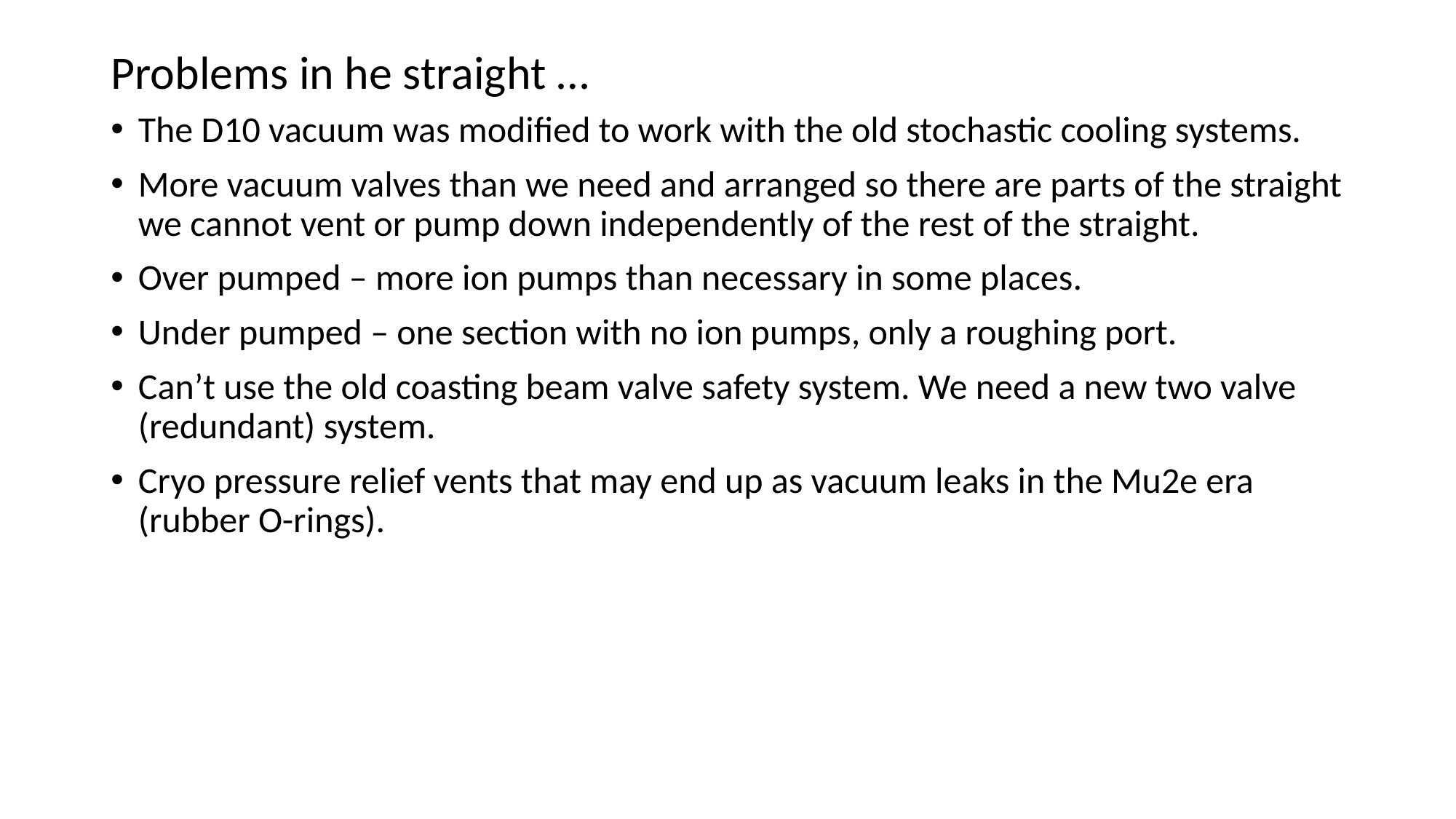

# Problems in he straight …
The D10 vacuum was modified to work with the old stochastic cooling systems.
More vacuum valves than we need and arranged so there are parts of the straight we cannot vent or pump down independently of the rest of the straight.
Over pumped – more ion pumps than necessary in some places.
Under pumped – one section with no ion pumps, only a roughing port.
Can’t use the old coasting beam valve safety system. We need a new two valve (redundant) system.
Cryo pressure relief vents that may end up as vacuum leaks in the Mu2e era (rubber O-rings).